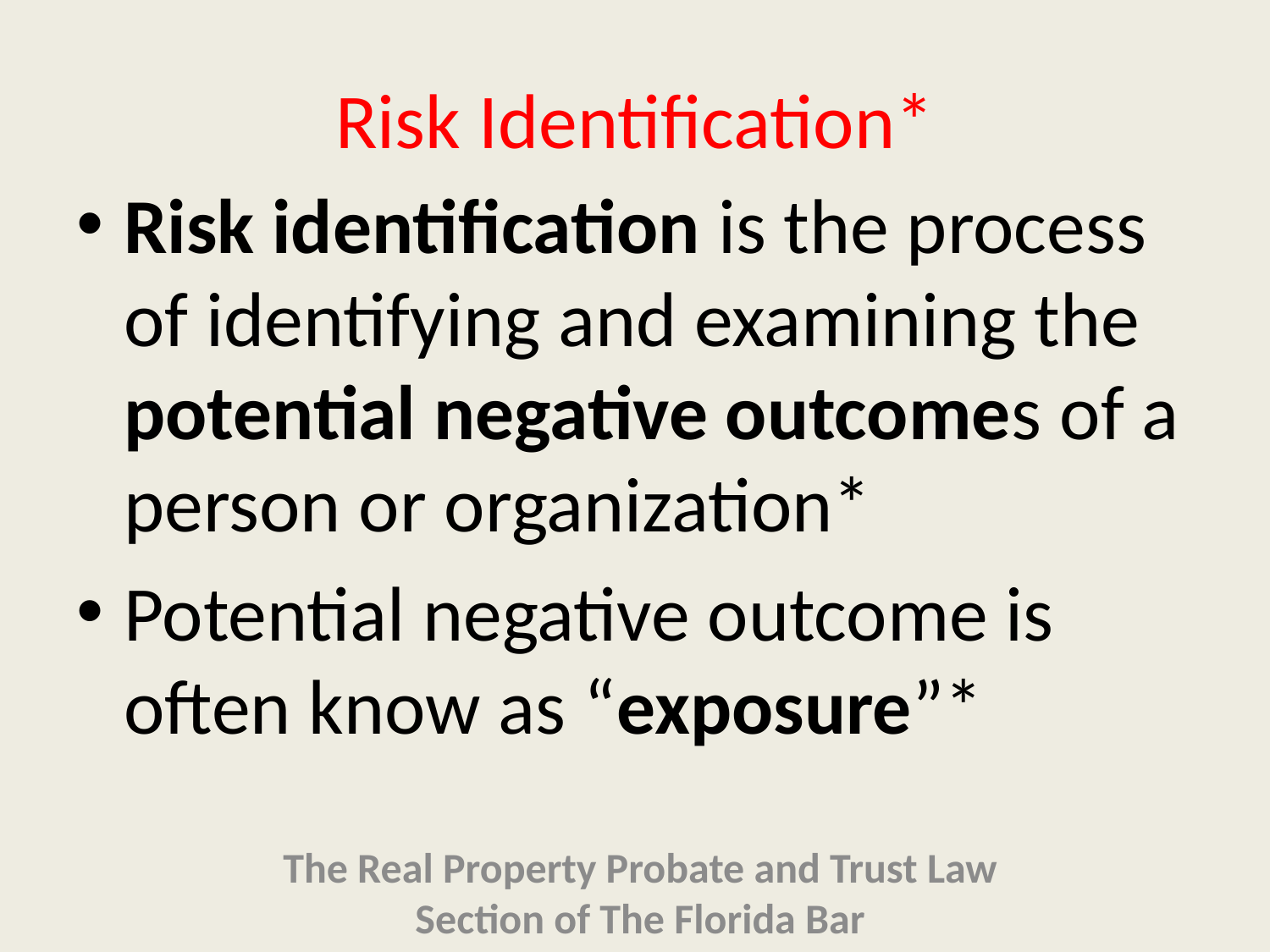

# Risk Identification*
Risk identification is the process of identifying and examining the potential negative outcomes of a person or organization*
Potential negative outcome is often know as “exposure”*
The Real Property Probate and Trust Law Section of The Florida Bar